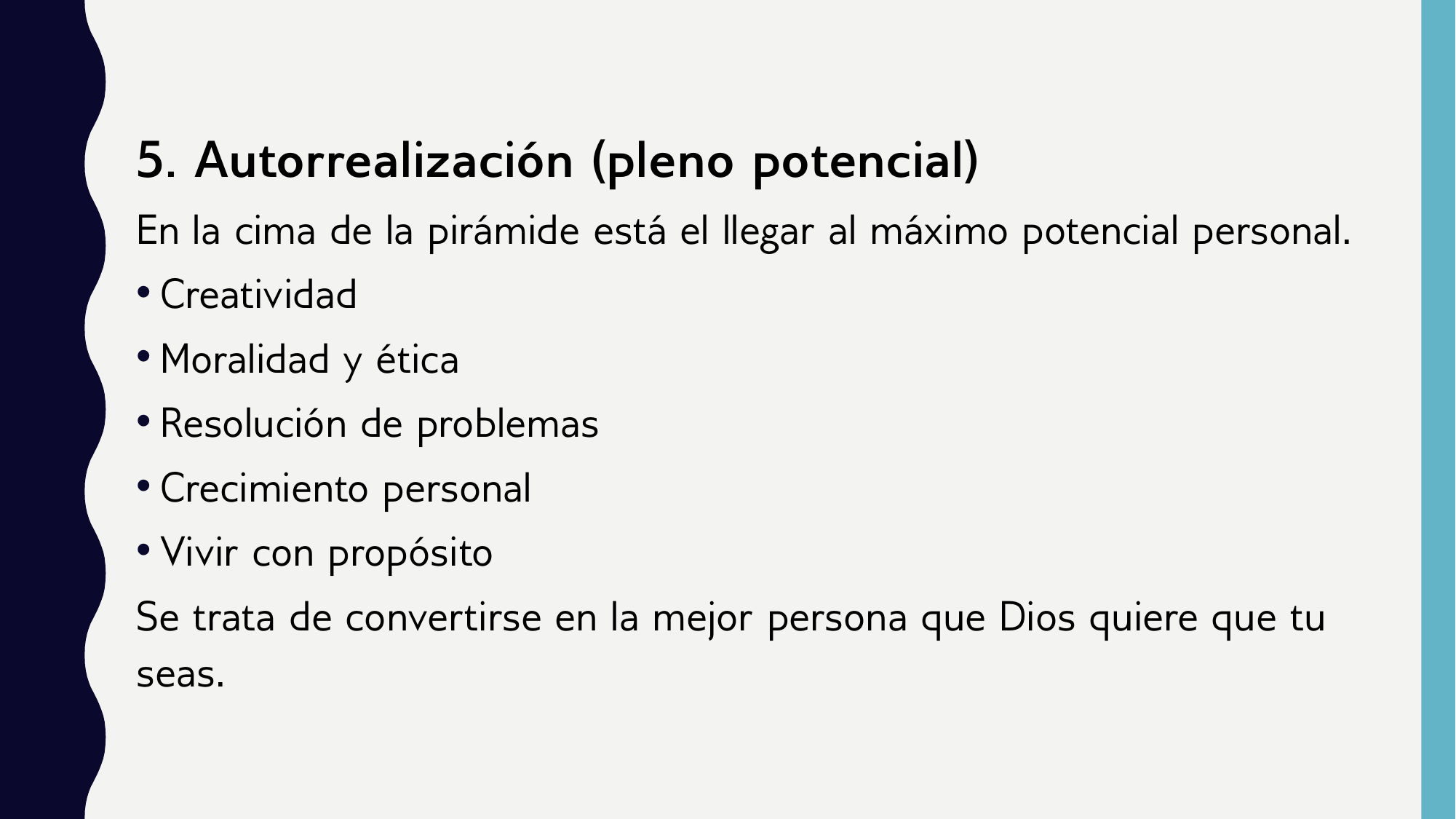

5. Autorrealización (pleno potencial)
En la cima de la pirámide está el llegar al máximo potencial personal.
Creatividad
Moralidad y ética
Resolución de problemas
Crecimiento personal
Vivir con propósito
Se trata de convertirse en la mejor persona que Dios quiere que tu seas.